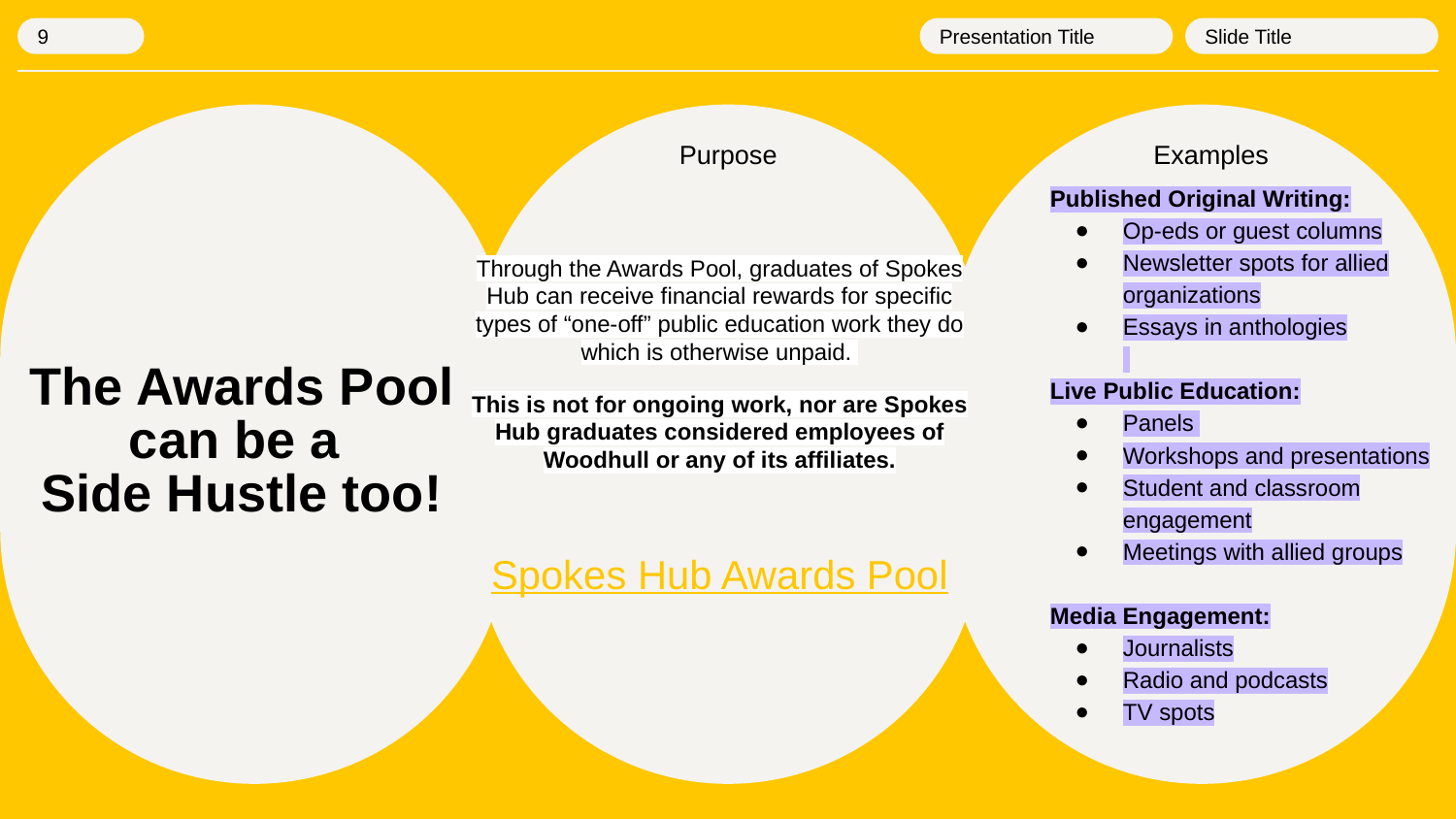

Presentation Title
Slide Title
9
Examples
Purpose
Published Original Writing:
Op-eds or guest columns
Newsletter spots for allied organizations
Essays in anthologies

Live Public Education:
Panels
Workshops and presentations
Student and classroom engagement
Meetings with allied groups

Media Engagement:
Journalists
Radio and podcasts
TV spots

Through the Awards Pool, graduates of Spokes Hub can receive financial rewards for specific types of “one-off” public education work they do which is otherwise unpaid.
This is not for ongoing work, nor are Spokes Hub graduates considered employees of Woodhull or any of its affiliates.

Spokes Hub Awards Pool
# The Awards Pool can be a
Side Hustle too!